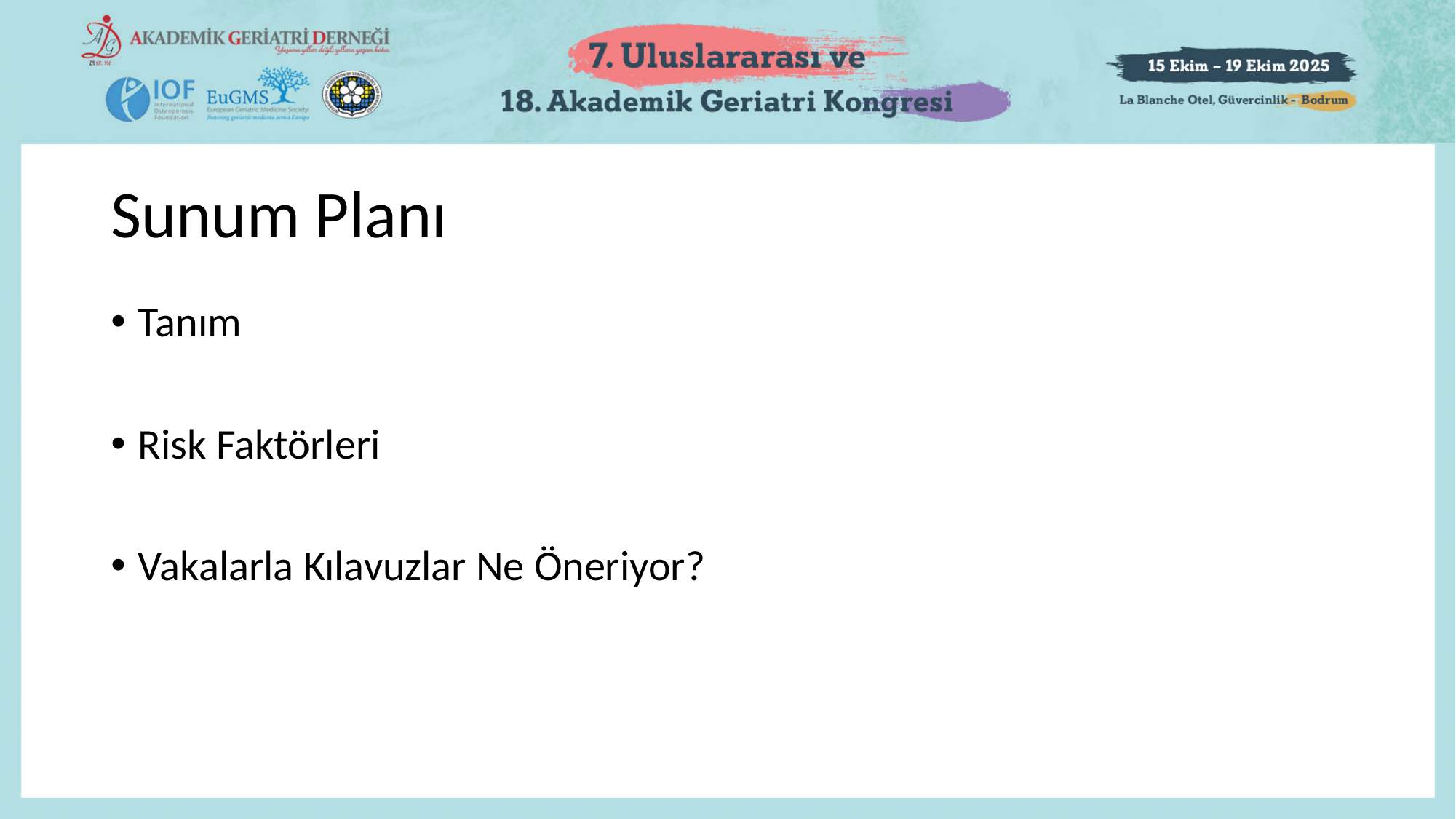

# Sunum Planı
Tanım

Risk Faktörleri

Vakalarla Kılavuzlar Ne Öneriyor?